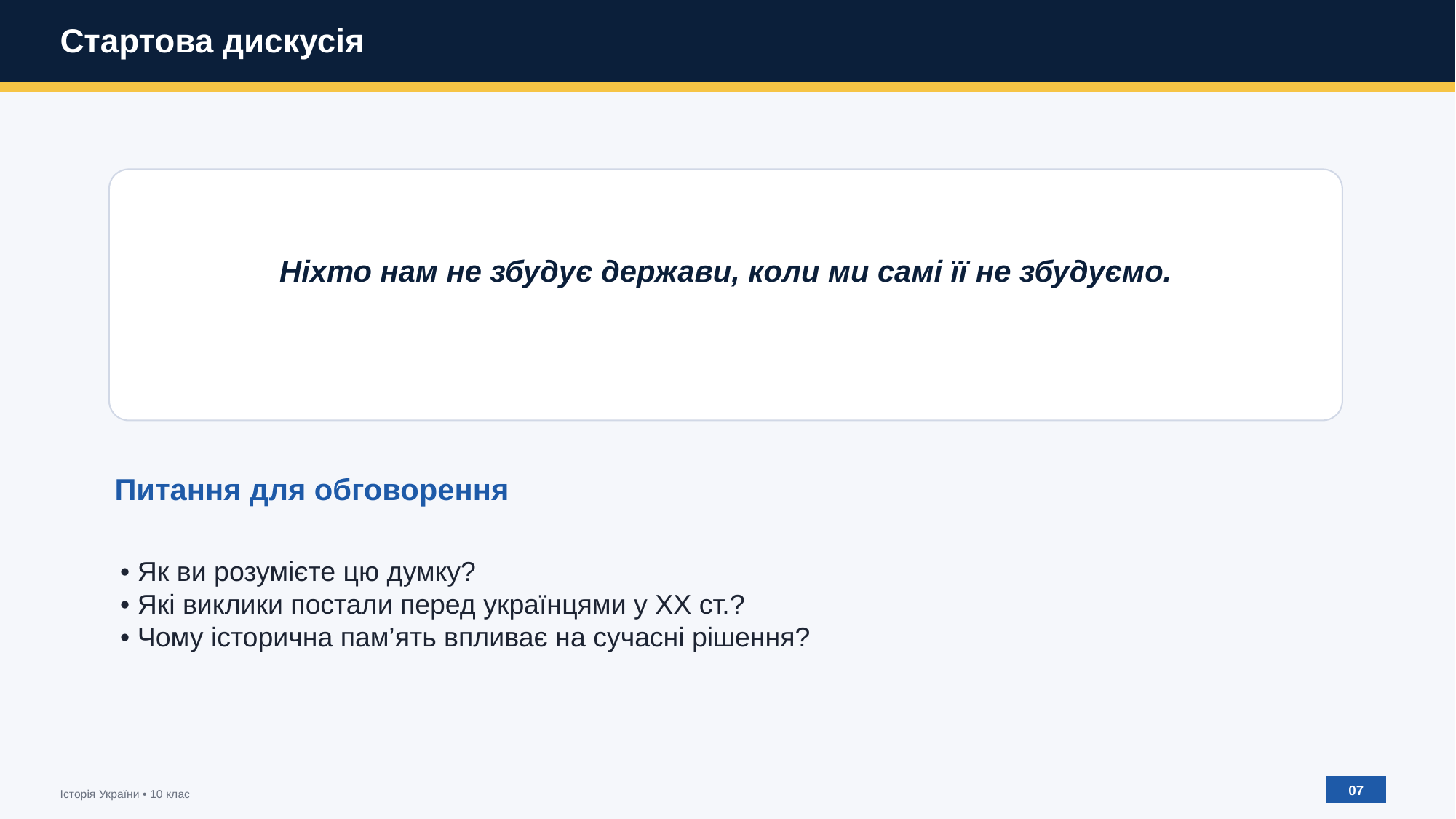

Стартова дискусія

Ніхто нам не збудує держави, коли ми самі її не збудуємо.
Питання для обговорення
• Як ви розумієте цю думку?
• Які виклики постали перед українцями у ХХ ст.?
• Чому історична пам’ять впливає на сучасні рішення?
07
Історія України • 10 клас